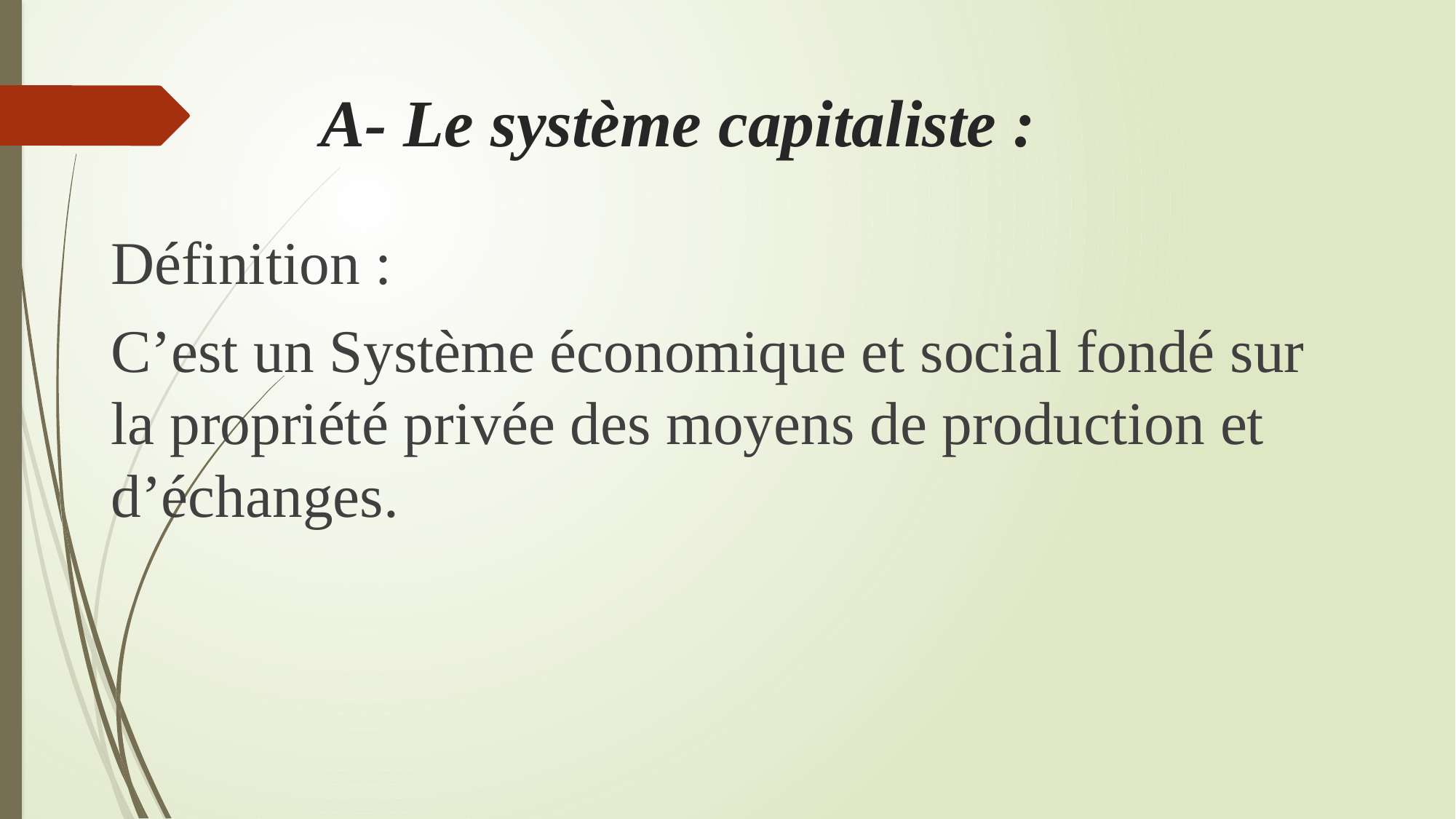

# A- Le système capitaliste :
Définition :
C’est un Système économique et social fondé sur la propriété privée des moyens de production et d’échanges.